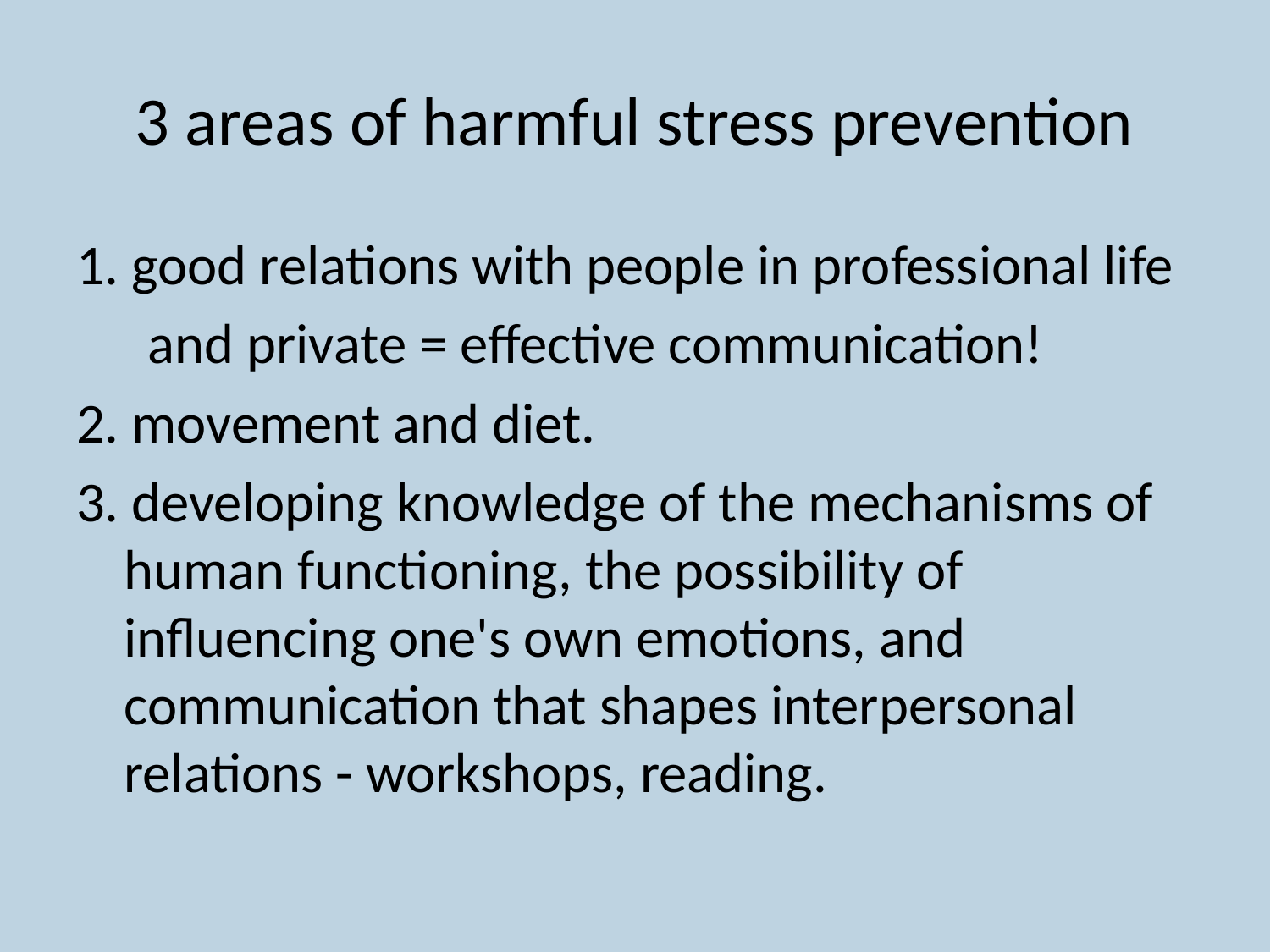

3 areas of harmful stress prevention
1. good relations with people in professional life
	and private = effective communication!
2. movement and diet.
3. developing knowledge of the mechanisms of human functioning, the possibility of influencing one's own emotions, and communication that shapes interpersonal relations - workshops, reading.